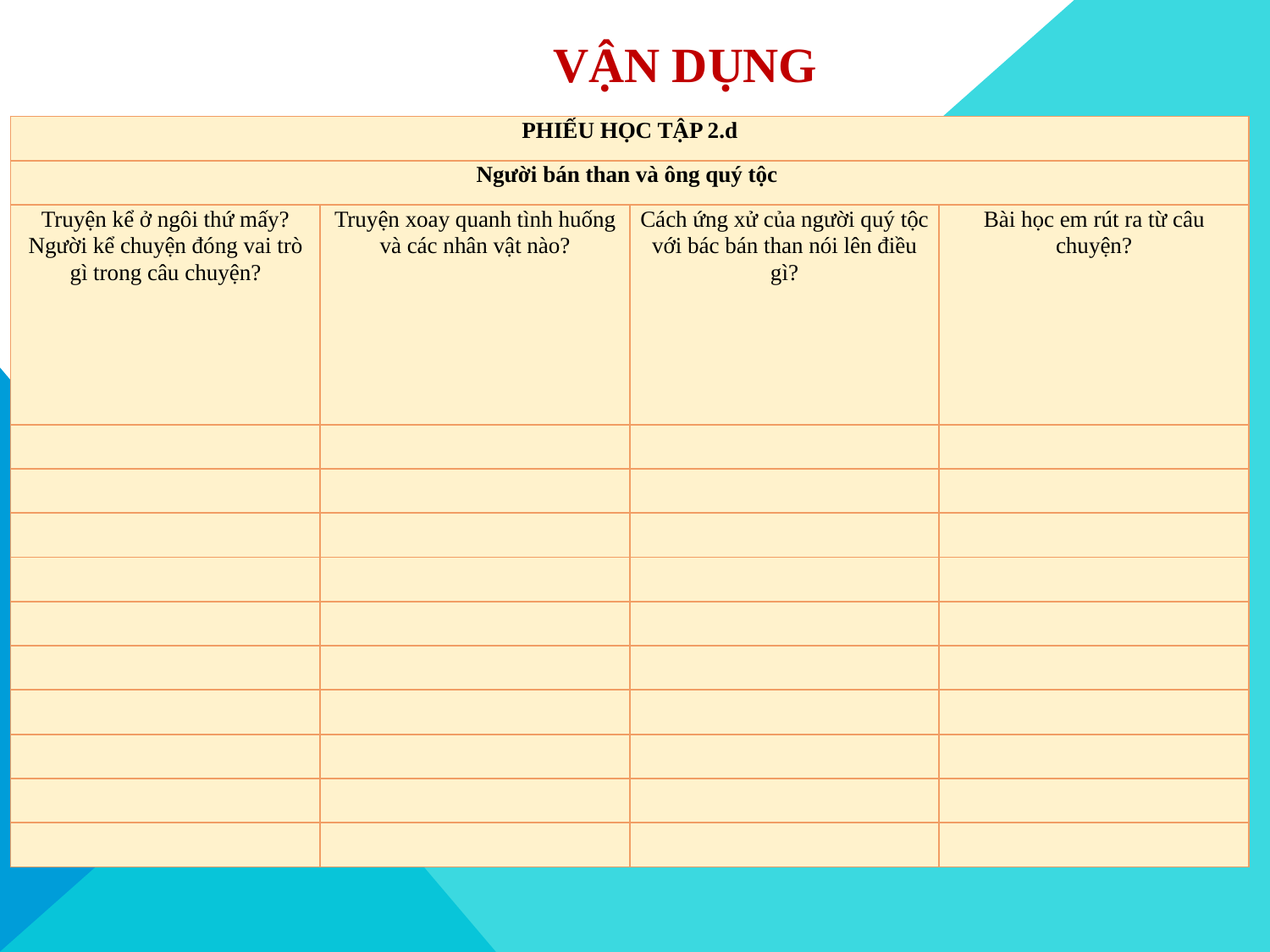

VẬN DỤNG
| PHIẾU HỌC TẬP 2.d |  |  |  |
| --- | --- | --- | --- |
| Người bán than và ông quý tộc |  |  |  |
| Truyện kể ở ngôi thứ mấy? Người kể chuyện đóng vai trò gì trong câu chuyện? | Truyện xoay quanh tình huống và các nhân vật nào? | Cách ứng xử của người quý tộc với bác bán than nói lên điều gì? | Bài học em rút ra từ câu chuyện? |
|  |  |  |  |
|  |  |  |  |
|  |  |  |  |
|  |  |  |  |
|  |  |  |  |
|  |  |  |  |
|  |  |  |  |
|  |  |  |  |
|  |  |  |  |
|  |  |  |  |